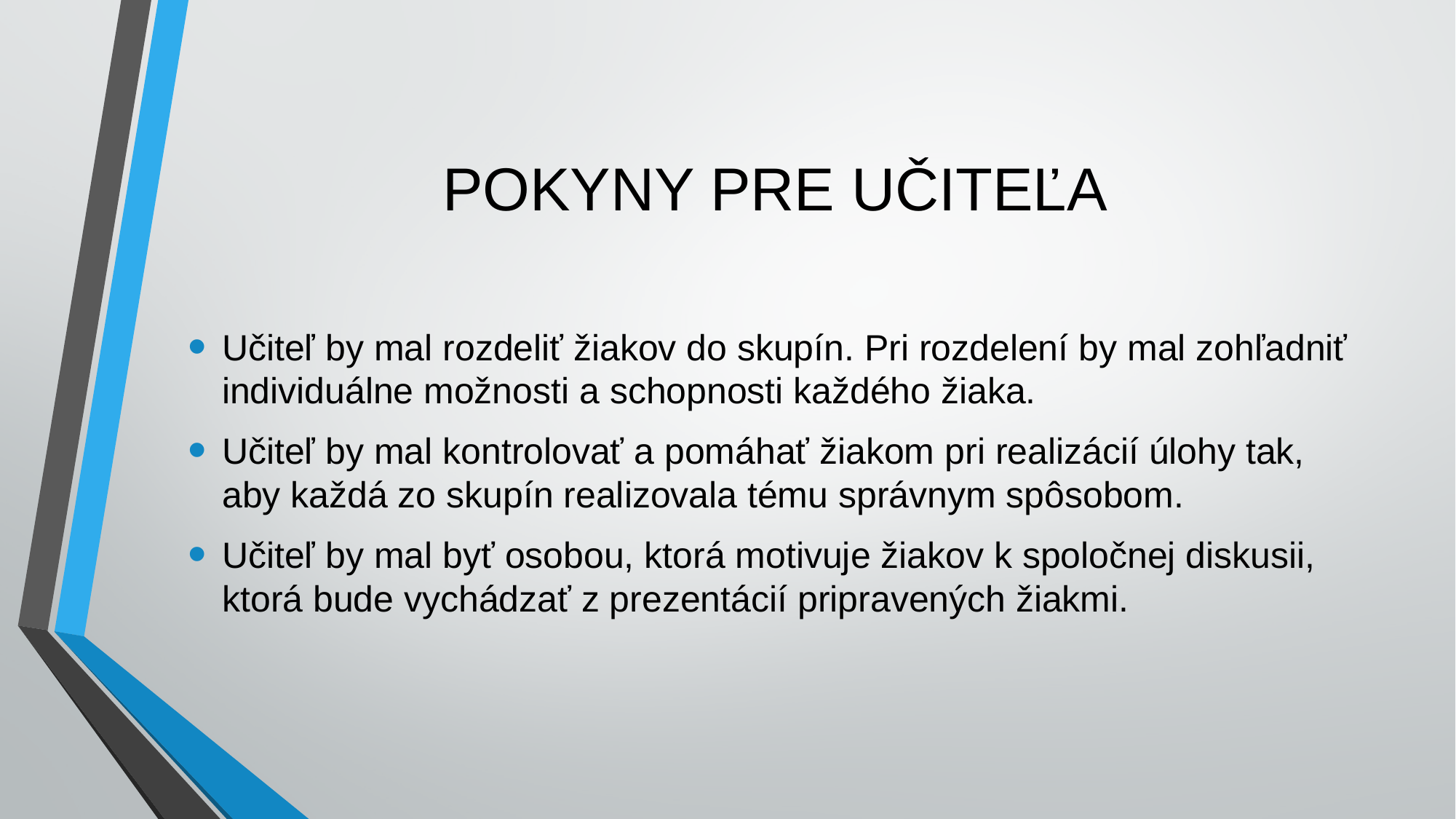

# POKYNY PRE UČITEĽA
Učiteľ by mal rozdeliť žiakov do skupín. Pri rozdelení by mal zohľadniť individuálne možnosti a schopnosti každého žiaka.
Učiteľ by mal kontrolovať a pomáhať žiakom pri realizácií úlohy tak, aby každá zo skupín realizovala tému správnym spôsobom.
Učiteľ by mal byť osobou, ktorá motivuje žiakov k spoločnej diskusii, ktorá bude vychádzať z prezentácií pripravených žiakmi.